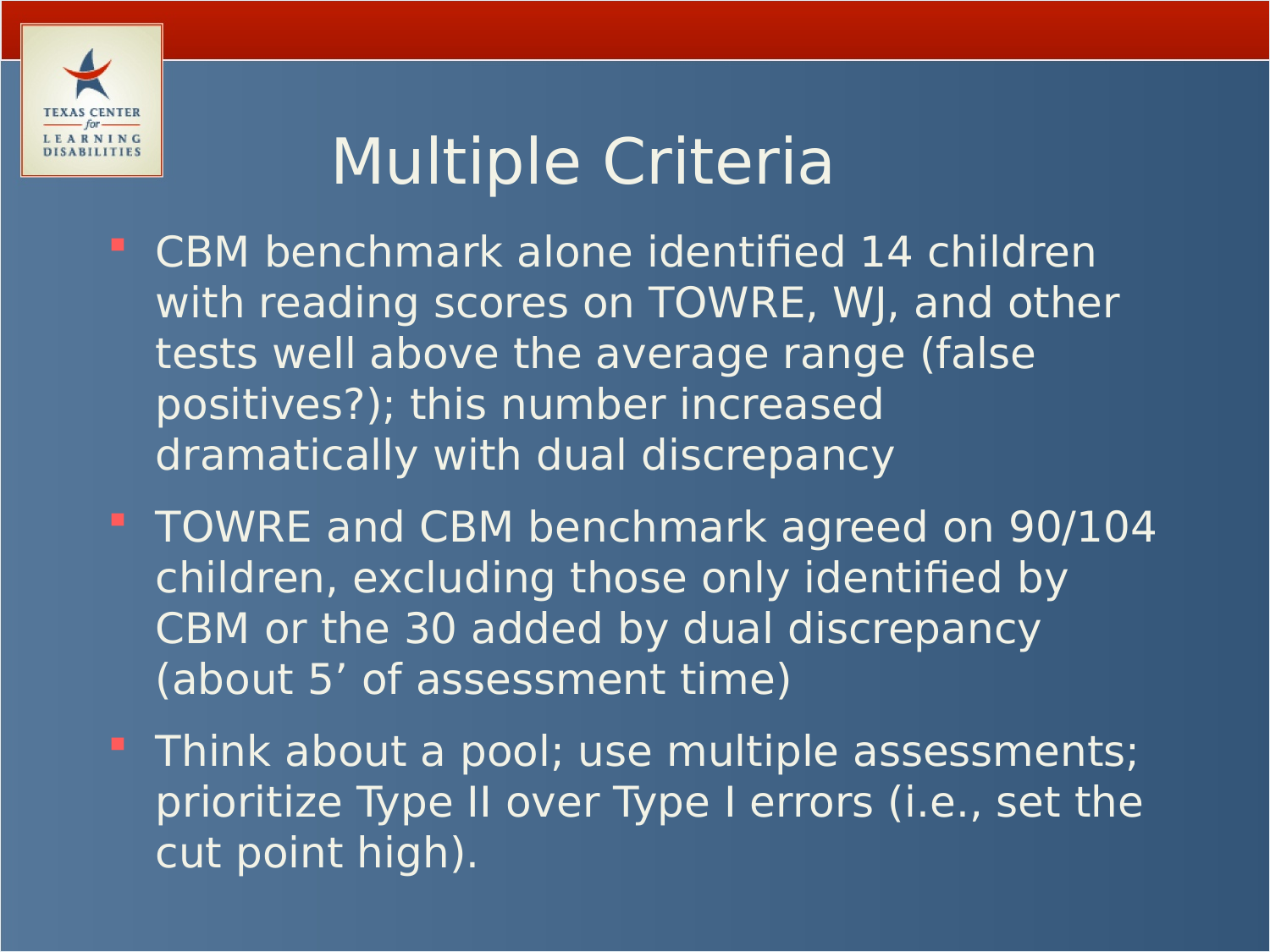

# Multiple Criteria
CBM benchmark alone identified 14 children with reading scores on TOWRE, WJ, and other tests well above the average range (false positives?); this number increased dramatically with dual discrepancy
TOWRE and CBM benchmark agreed on 90/104 children, excluding those only identified by CBM or the 30 added by dual discrepancy (about 5’ of assessment time)
Think about a pool; use multiple assessments; prioritize Type II over Type I errors (i.e., set the cut point high).